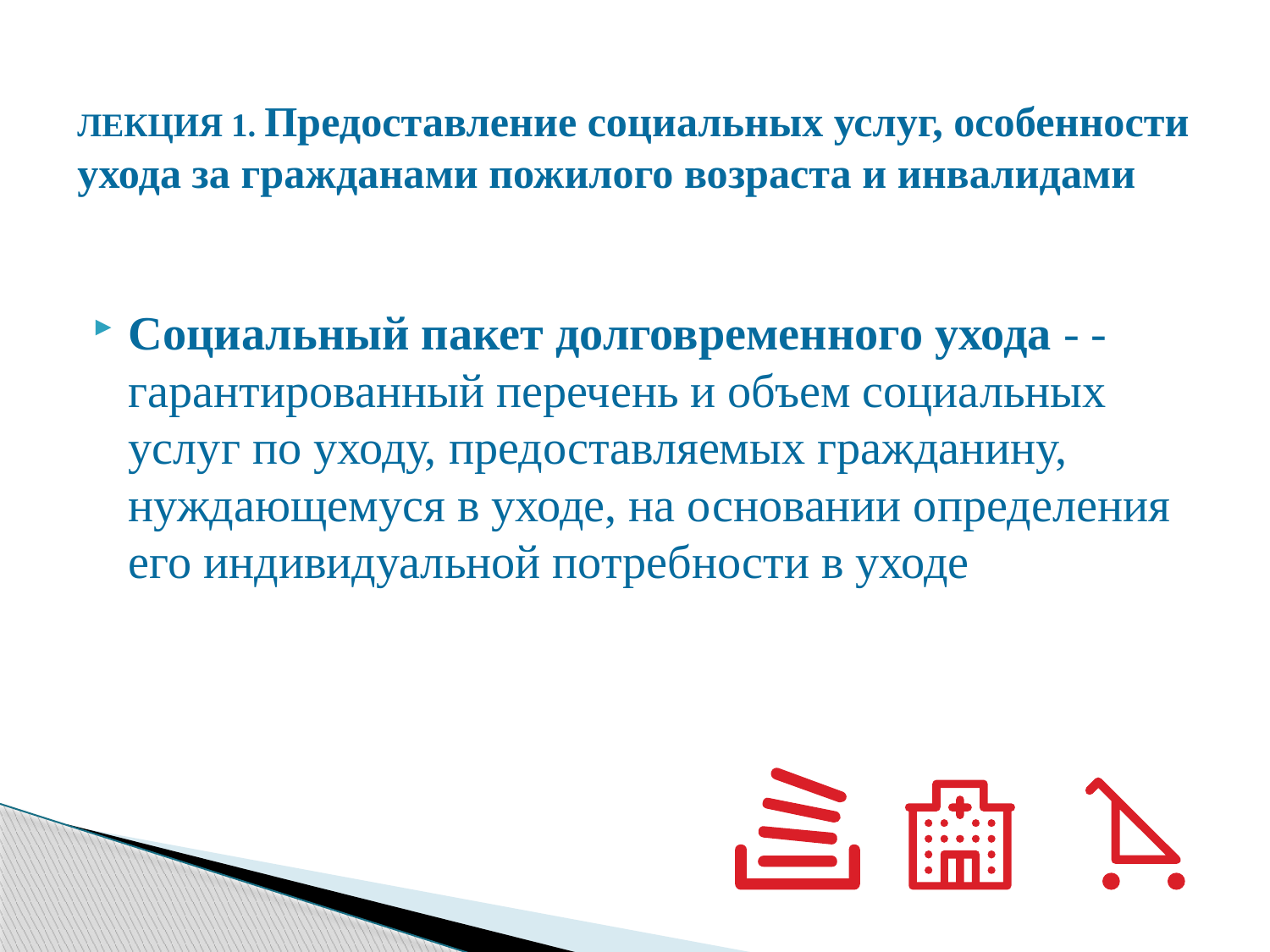

# ЛЕКЦИЯ 1. Предоставление социальных услуг, особенности ухода за гражданами пожилого возраста и инвалидами
Социальный пакет долговременного ухода - - гарантированный перечень и объем социальных услуг по уходу, предоставляемых гражданину, нуждающемуся в уходе, на основании определения его индивидуальной потребности в уходе